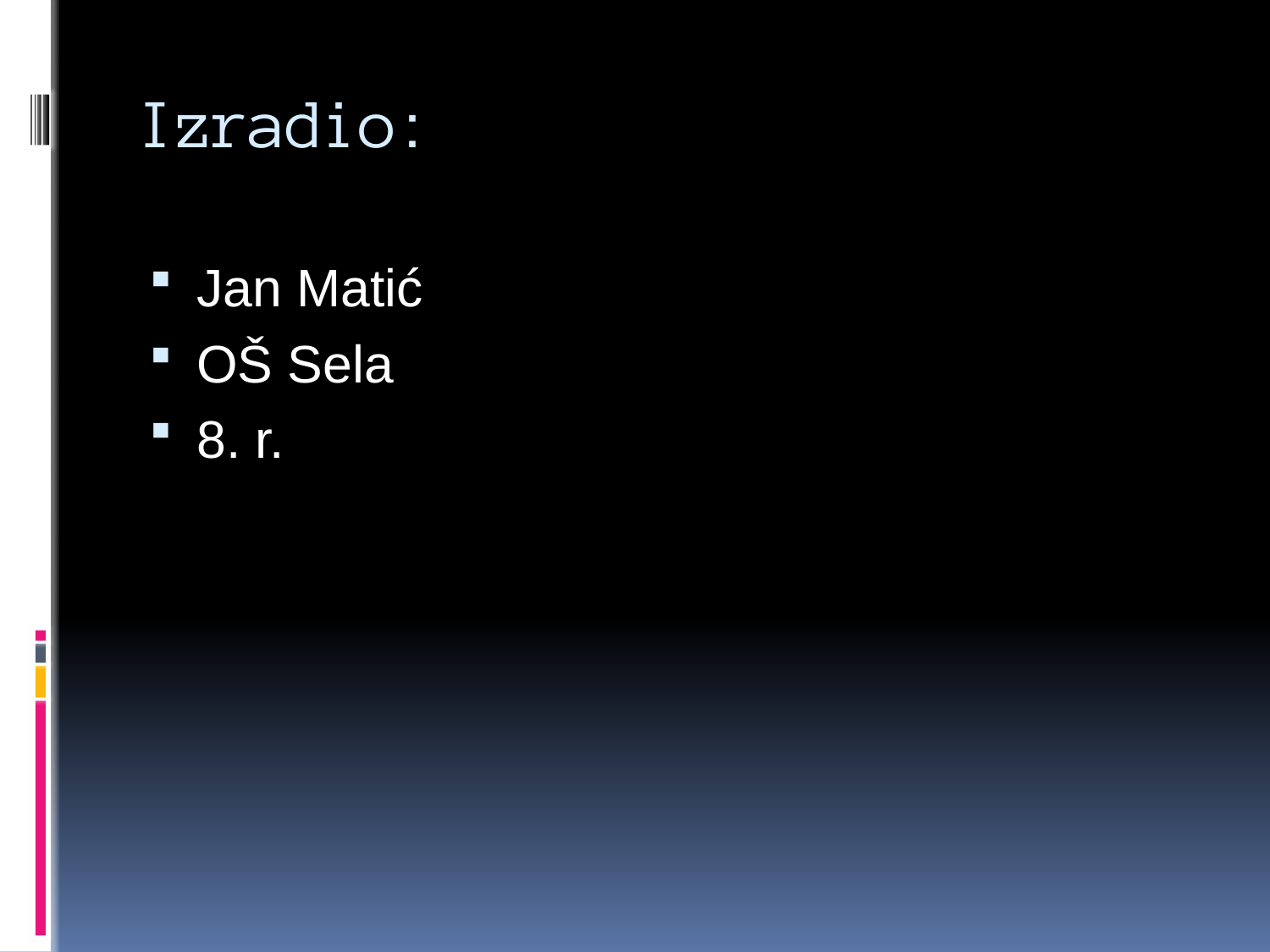

# Izradio:
Jan Matić
OŠ Sela
8. r.